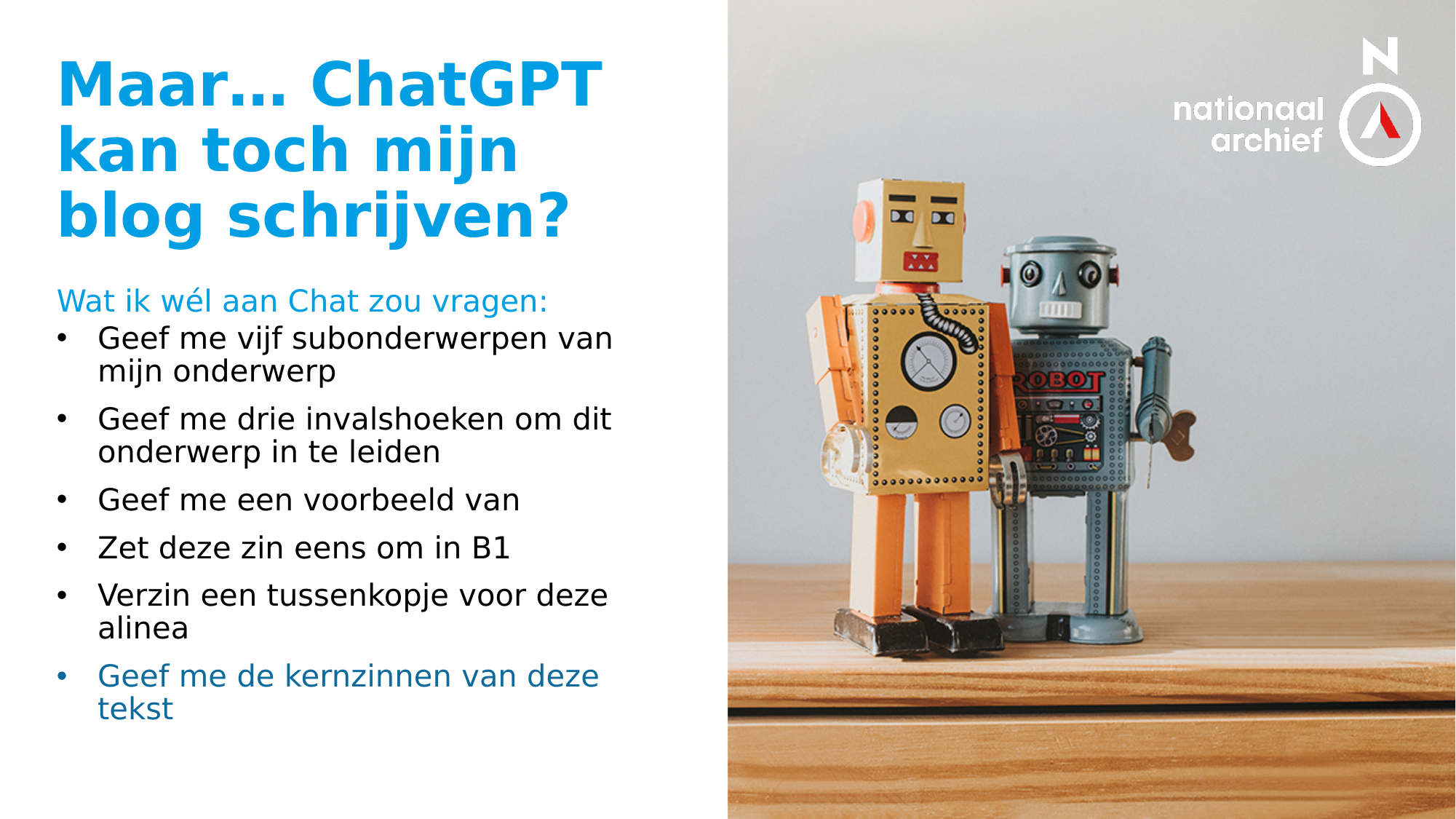

# Maar… ChatGPT kan toch mijn blog schrijven?
Wat ik wél aan Chat zou vragen:
Geef me vijf subonderwerpen van mijn onderwerp
Geef me drie invalshoeken om dit onderwerp in te leiden
Geef me een voorbeeld van
Zet deze zin eens om in B1
Verzin een tussenkopje voor deze alinea
Geef me de kernzinnen van deze tekst